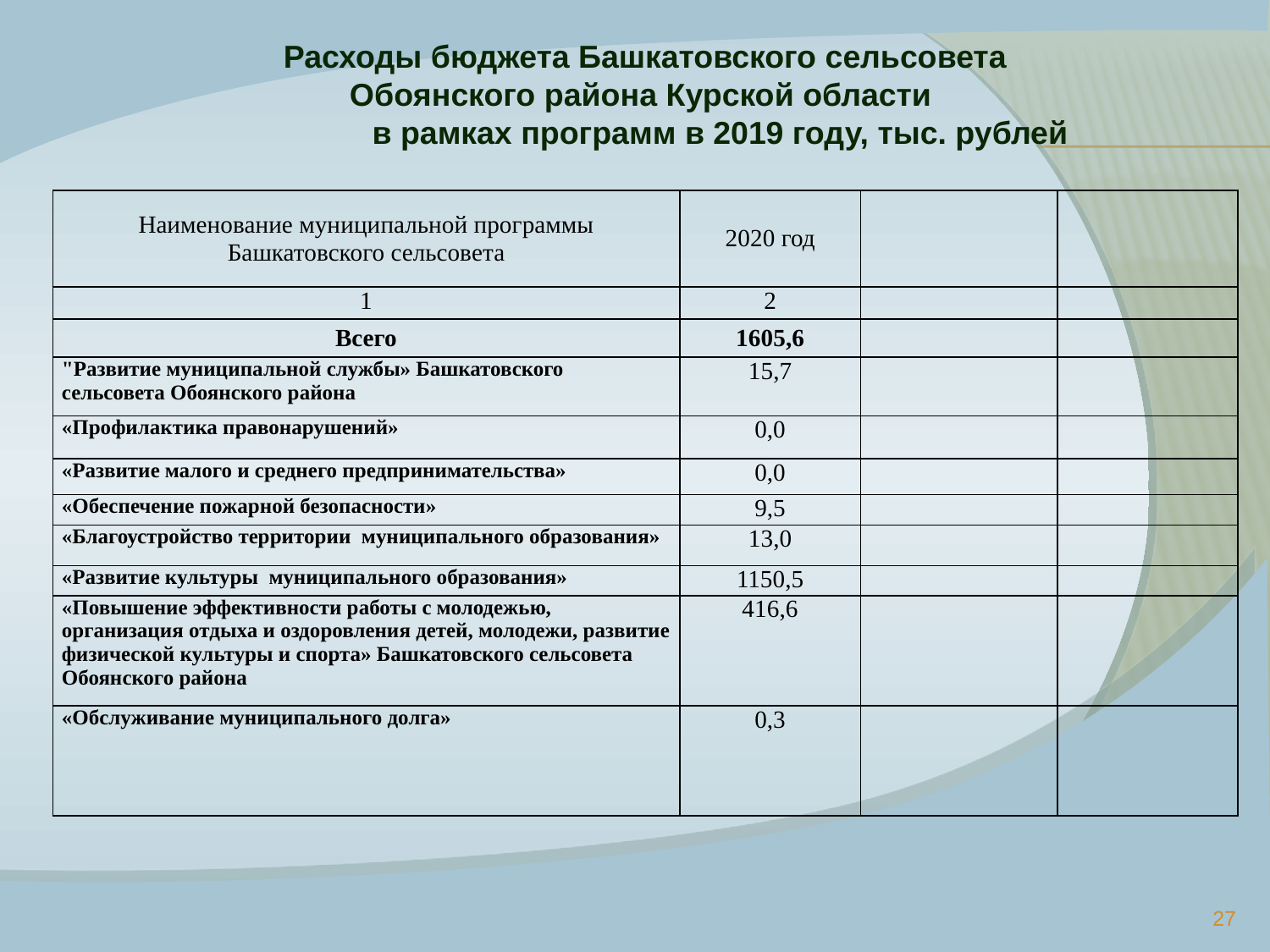

Расходы бюджета Башкатовского сельсовета
Обоянского района Курской области
                 в рамках программ в 2019 году, тыс. рублей
#
| Наименование муниципальной программы Башкатовского сельсовета | 2020 год |  |  |
| --- | --- | --- | --- |
| 1 | 2 |  |  |
| Всего | 1605,6 |  |  |
| "Развитие муниципальной службы» Башкатовского сельсовета Обоянского района | 15,7 |  |  |
| «Профилактика правонарушений» | 0,0 |  |  |
| «Развитие малого и среднего предпринимательства» | 0,0 |  |  |
| «Обеспечение пожарной безопасности» | 9,5 |  |  |
| «Благоустройство территории муниципального образования» | 13,0 |  |  |
| «Развитие культуры муниципального образования» | 1150,5 |  |  |
| «Повышение эффективности работы с молодежью, организация отдыха и оздоровления детей, молодежи, развитие физической культуры и спорта» Башкатовского сельсовета Обоянского района | 416,6 |  |  |
| «Обслуживание муниципального долга» | 0,3 |  |  |
27